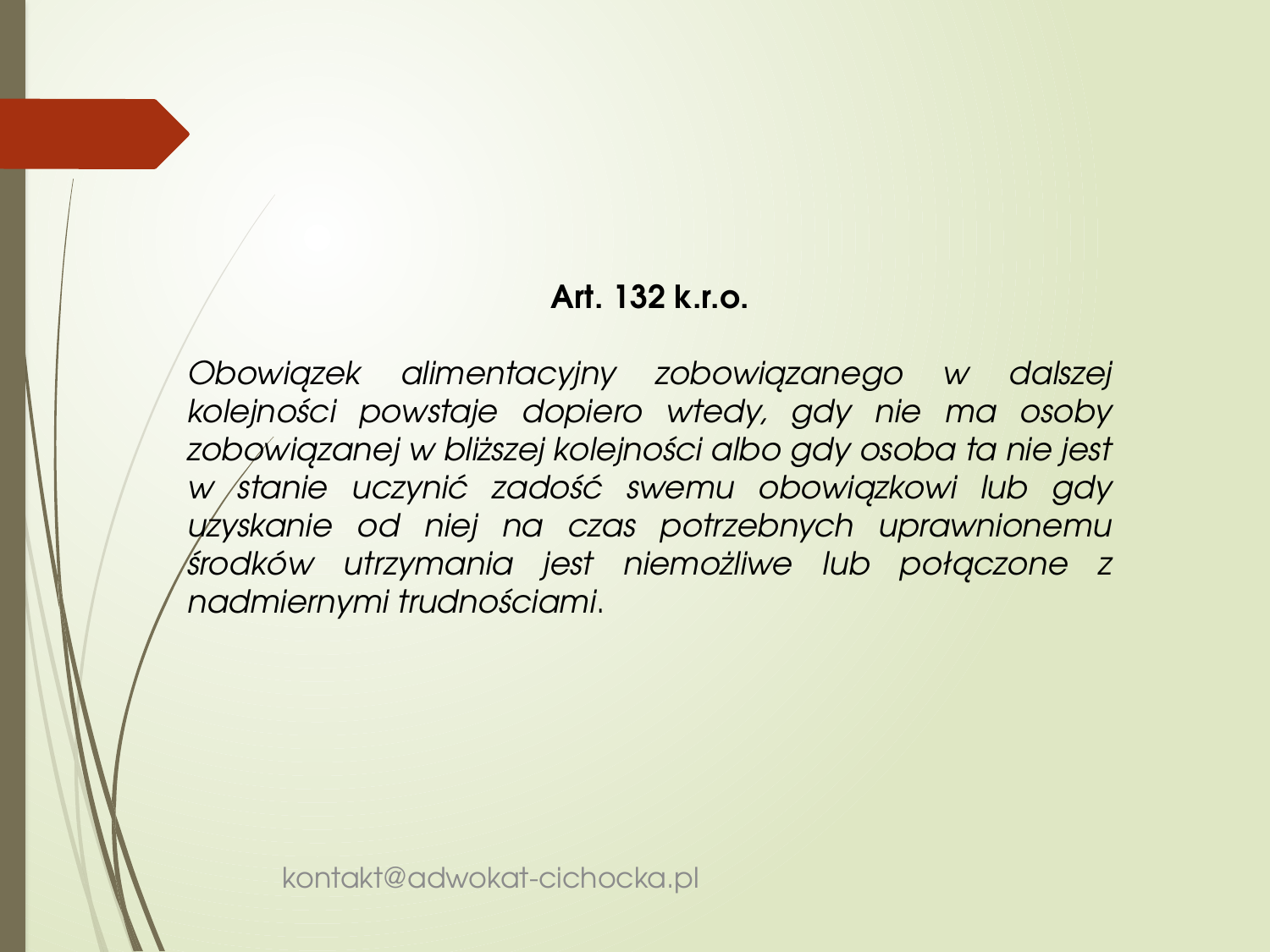

Art. 132 k.r.o.

Obowiązek alimentacyjny zobowiązanego w dalszej kolejności powstaje dopiero wtedy, gdy nie ma osoby zobowiązanej w bliższej kolejności albo gdy osoba ta nie jest w stanie uczynić zadość swemu obowiązkowi lub gdy uzyskanie od niej na czas potrzebnych uprawnionemu środków utrzymania jest niemożliwe lub połączone z nadmiernymi trudnościami.
kontakt@adwokat-cichocka.pl